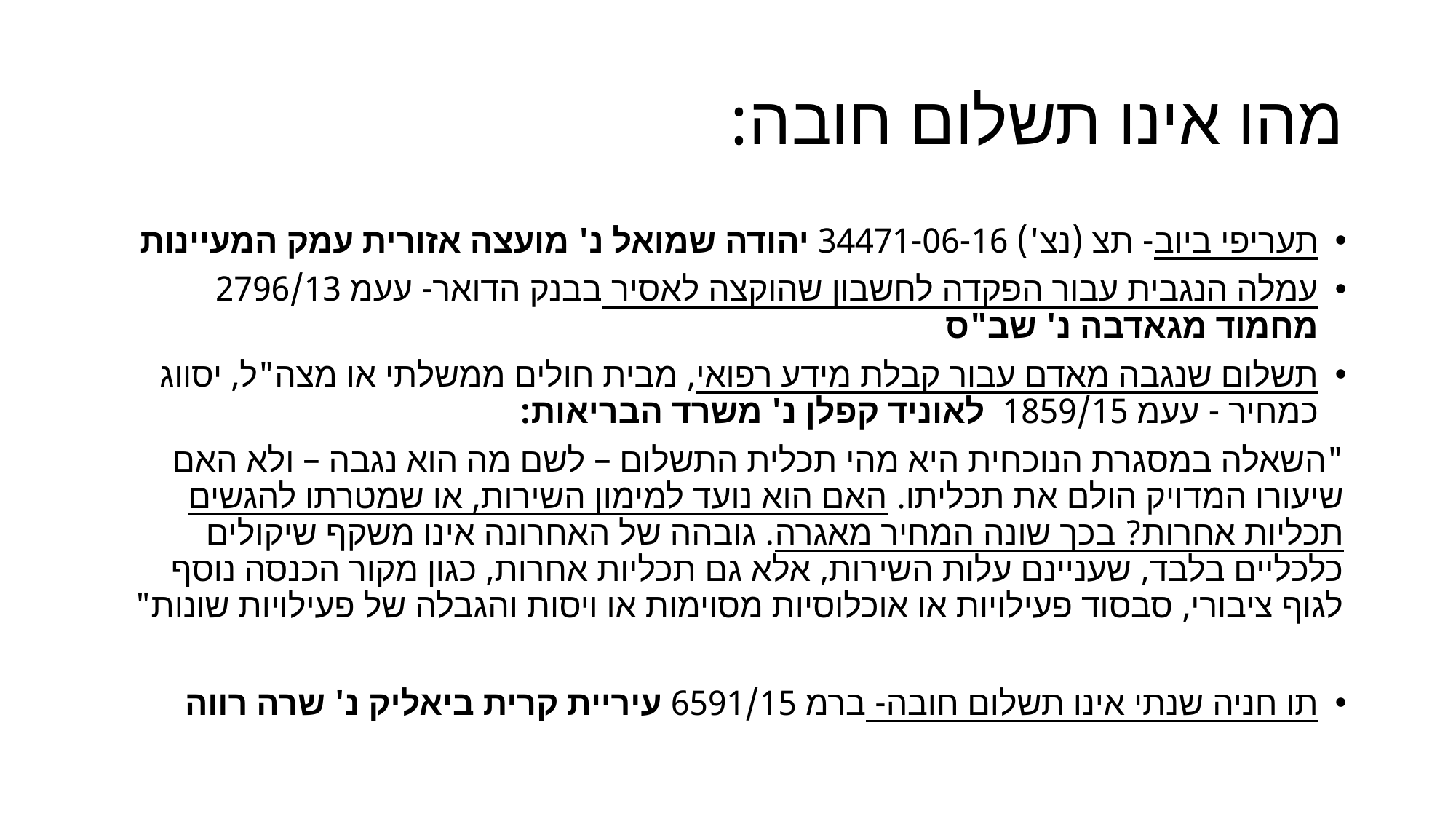

# מהו אינו תשלום חובה:
תעריפי ביוב- תצ (נצ') 34471-06-16 יהודה שמואל נ' מועצה אזורית עמק המעיינות
עמלה הנגבית עבור הפקדה לחשבון שהוקצה לאסיר בבנק הדואר- עעמ 2796/13 מחמוד מגאדבה נ' שב"ס
תשלום שנגבה מאדם עבור קבלת מידע רפואי, מבית חולים ממשלתי או מצה"ל, יסווג כמחיר - עעמ 1859/15  לאוניד קפלן נ' משרד הבריאות:
"השאלה במסגרת הנוכחית היא מהי תכלית התשלום – לשם מה הוא נגבה – ולא האם שיעורו המדויק הולם את תכליתו. האם הוא נועד למימון השירות, או שמטרתו להגשים תכליות אחרות? בכך שונה המחיר מאגרה. גובהה של האחרונה אינו משקף שיקולים כלכליים בלבד, שעניינם עלות השירות, אלא גם תכליות אחרות, כגון מקור הכנסה נוסף לגוף ציבורי, סבסוד פעילויות או אוכלוסיות מסוימות או ויסות והגבלה של פעילויות שונות"

תו חניה שנתי אינו תשלום חובה- ברמ 6591/15 עיריית קרית ביאליק נ' שרה רווה